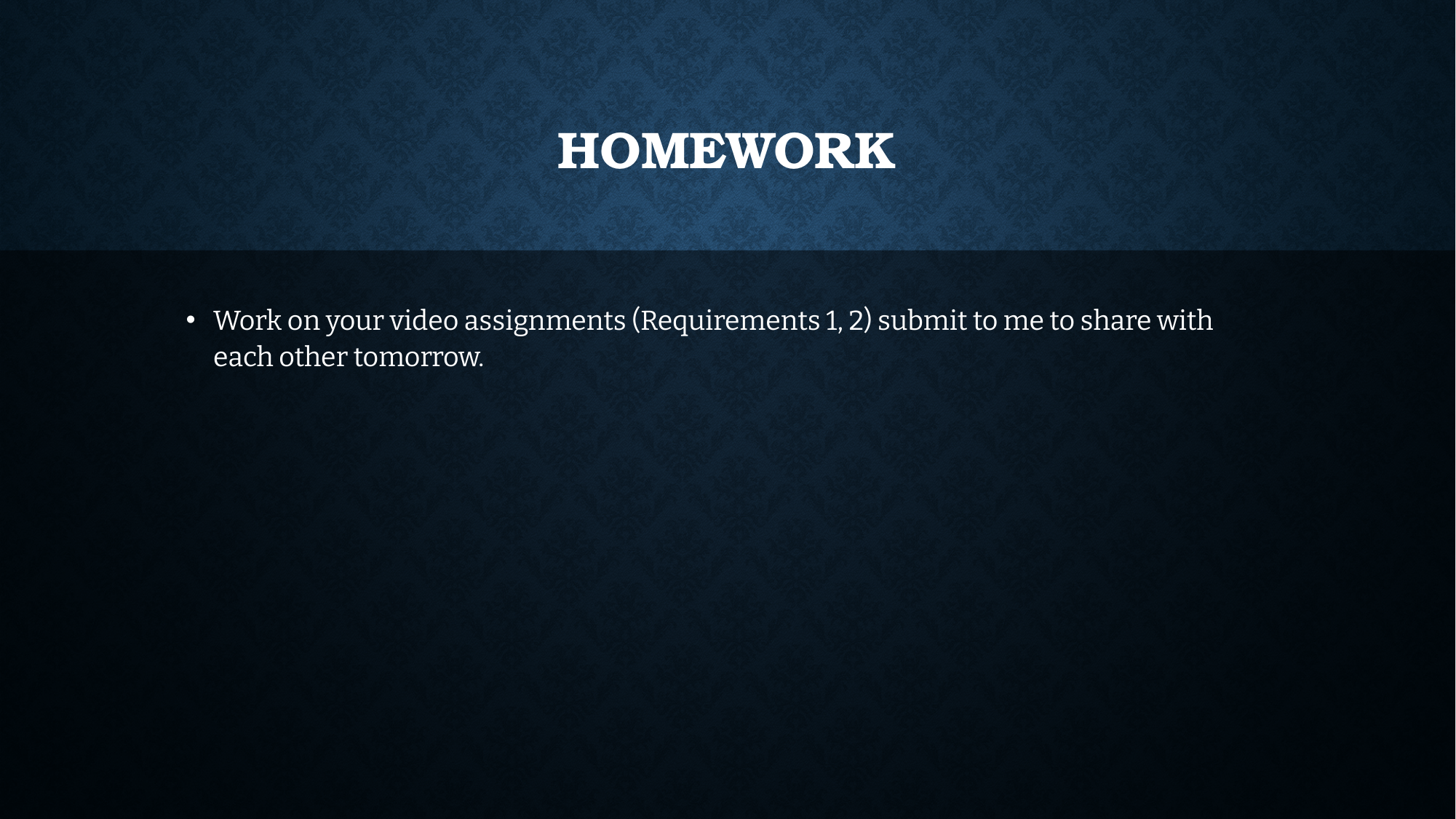

# Homework

Work on your video assignments (Requirements 1, 2) submit to me to share with each other tomorrow.